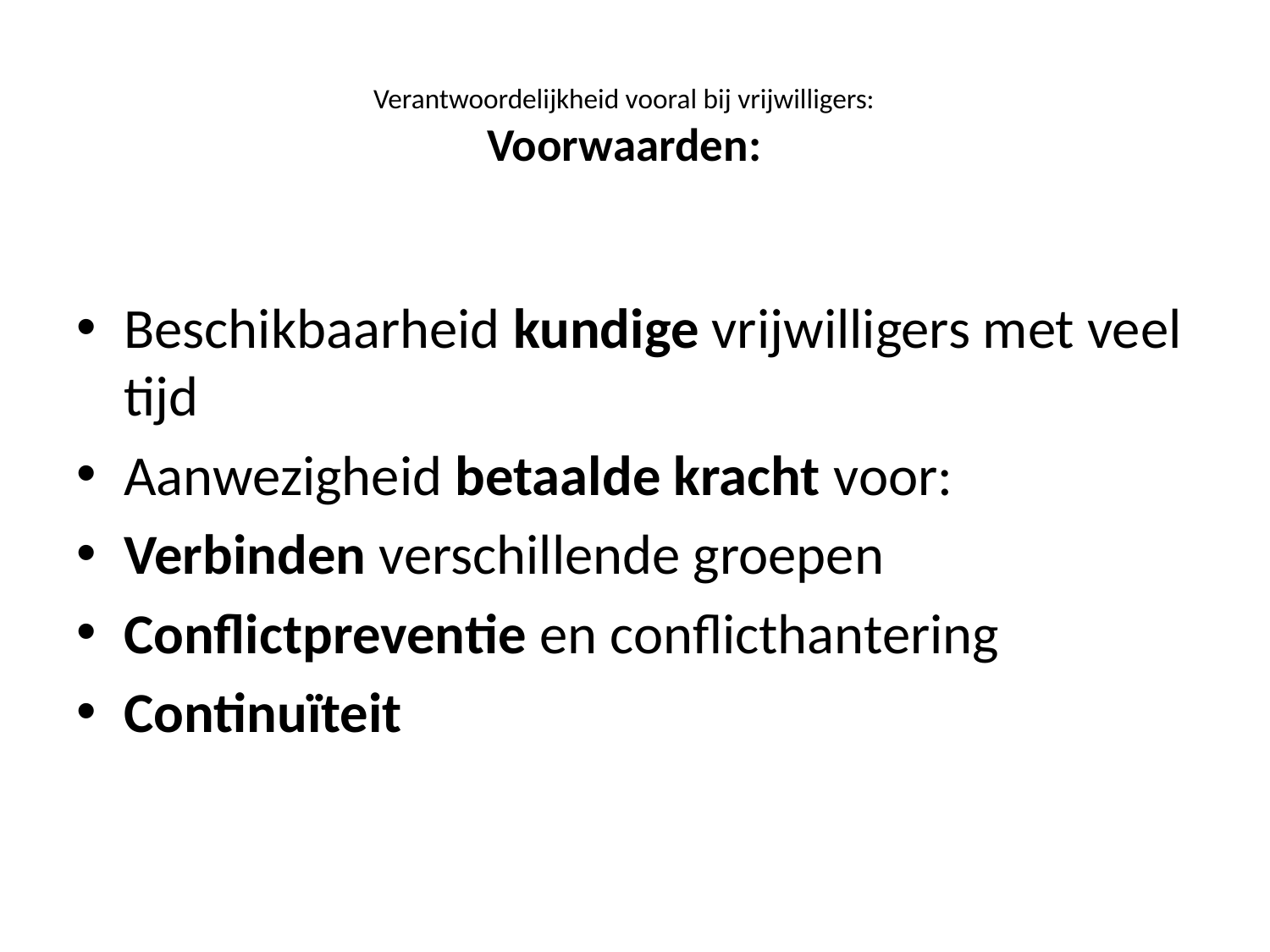

# Verantwoordelijkheid vooral bij vrijwilligers: Voorwaarden:
Beschikbaarheid kundige vrijwilligers met veel tijd
Aanwezigheid betaalde kracht voor:
Verbinden verschillende groepen
Conflictpreventie en conflicthantering
Continuïteit